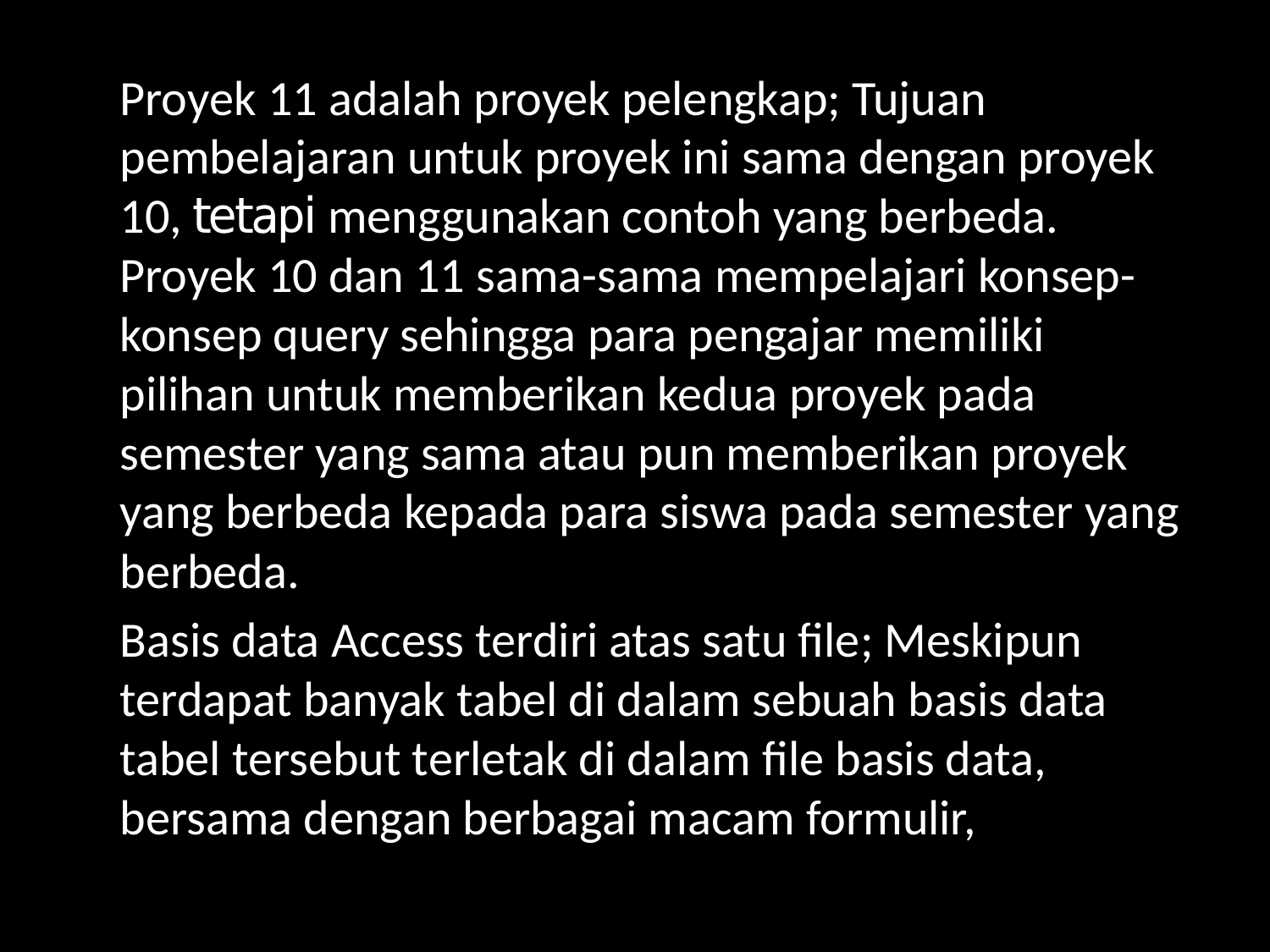

Proyek 11 adalah proyek pelengkap; Tujuan pembelajaran untuk proyek ini sama dengan proyek 10, tetapi menggunakan contoh yang berbeda. Proyek 10 dan 11 sama-sama mempelajari konsep-konsep query sehingga para pengajar memiliki pilihan untuk memberikan kedua proyek pada semester yang sama atau pun memberikan proyek yang berbeda kepada para siswa pada semester yang berbeda.
	Basis data Access terdiri atas satu file; Meskipun terdapat banyak tabel di dalam sebuah basis data tabel tersebut terletak di dalam file basis data, bersama dengan berbagai macam formulir,